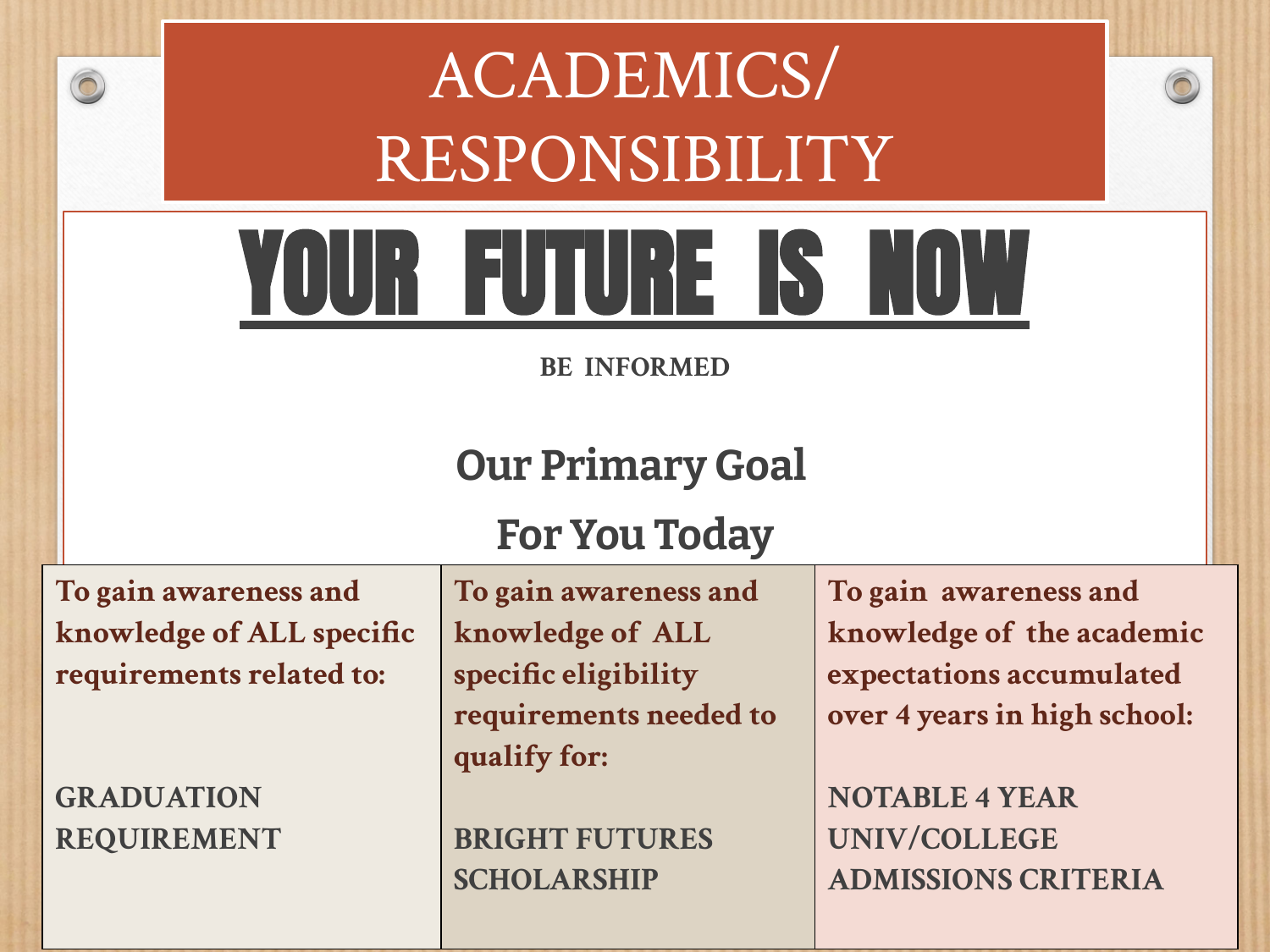

# ACADEMICS/RESPONSIBILITY
YOUR  FUTURE  IS  NOW
BE  INFORMED

Our Primary Goal
For You Today

| To gain awareness and knowledge of ALL specific requirements related to: GRADUATION REQUIREMENT | To gain awareness and knowledge of ALL specific eligibility requirements needed to qualify for: BRIGHT FUTURES SCHOLARSHIP | To gain awareness and knowledge of the academic expectations accumulated over 4 years in high school: NOTABLE 4 YEAR UNIV/COLLEGE ADMISSIONS CRITERIA |
| --- | --- | --- |